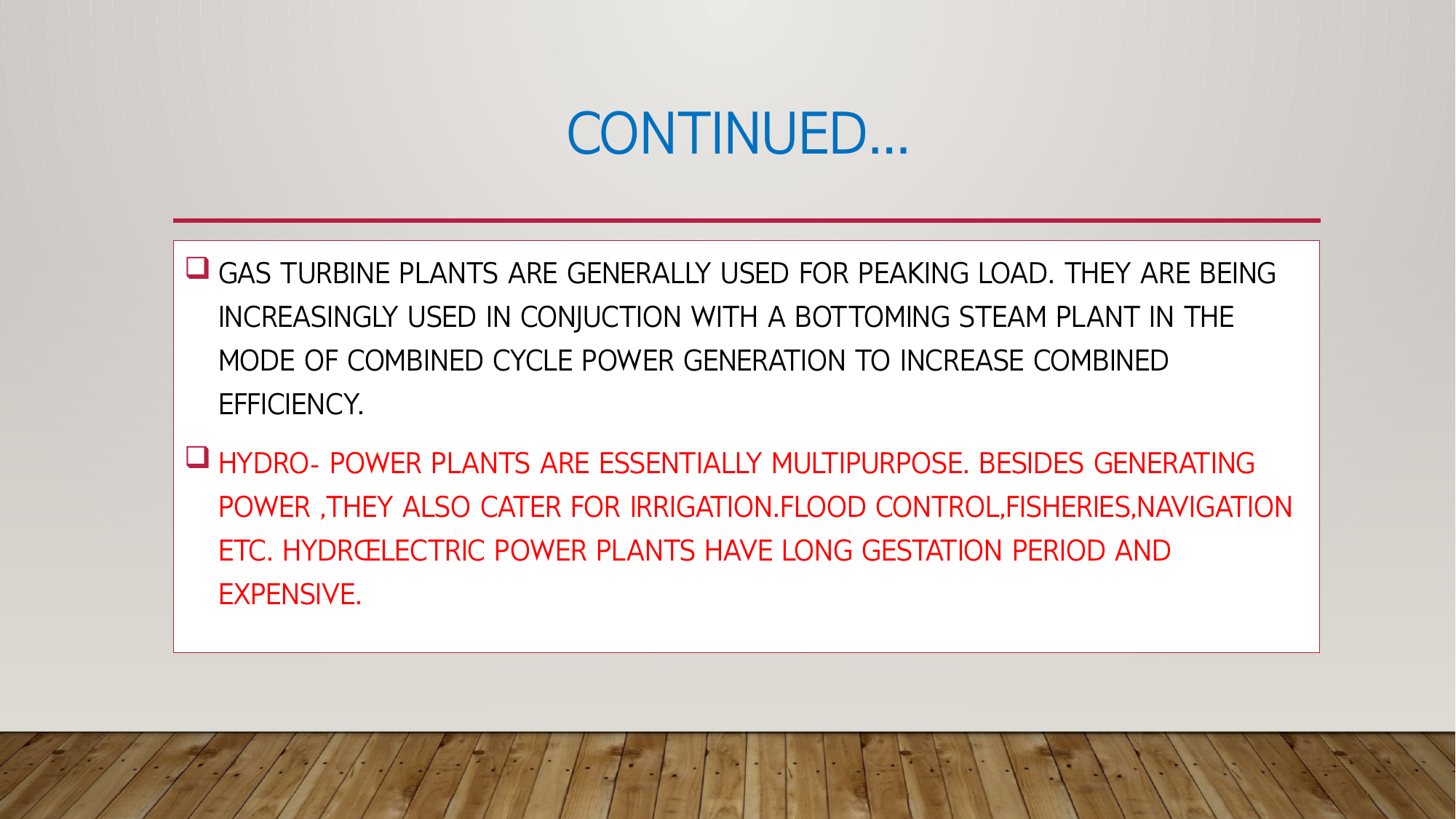

# CONTINUED…
GAS TURBINE PLANTS ARE GENERALLY USED FOR PEAKING LOAD. THEY ARE BEING INCREASINGLY USED IN CONJUCTION WITH A BOTTOMING STEAM PLANT IN THE MODE OF COMBINED CYCLE POWER GENERATION TO INCREASE COMBINED EFFICIENCY.
HYDRO- POWER PLANTS ARE ESSENTIALLY MULTIPURPOSE. BESIDES GENERATING POWER ,THEY ALSO CATER FOR IRRIGATION.FLOOD CONTROL,FISHERIES,NAVIGATION ETC. HYDROELECTRIC POWER PLANTS HAVE LONG GESTATION PERIOD AND EXPENSIVE.